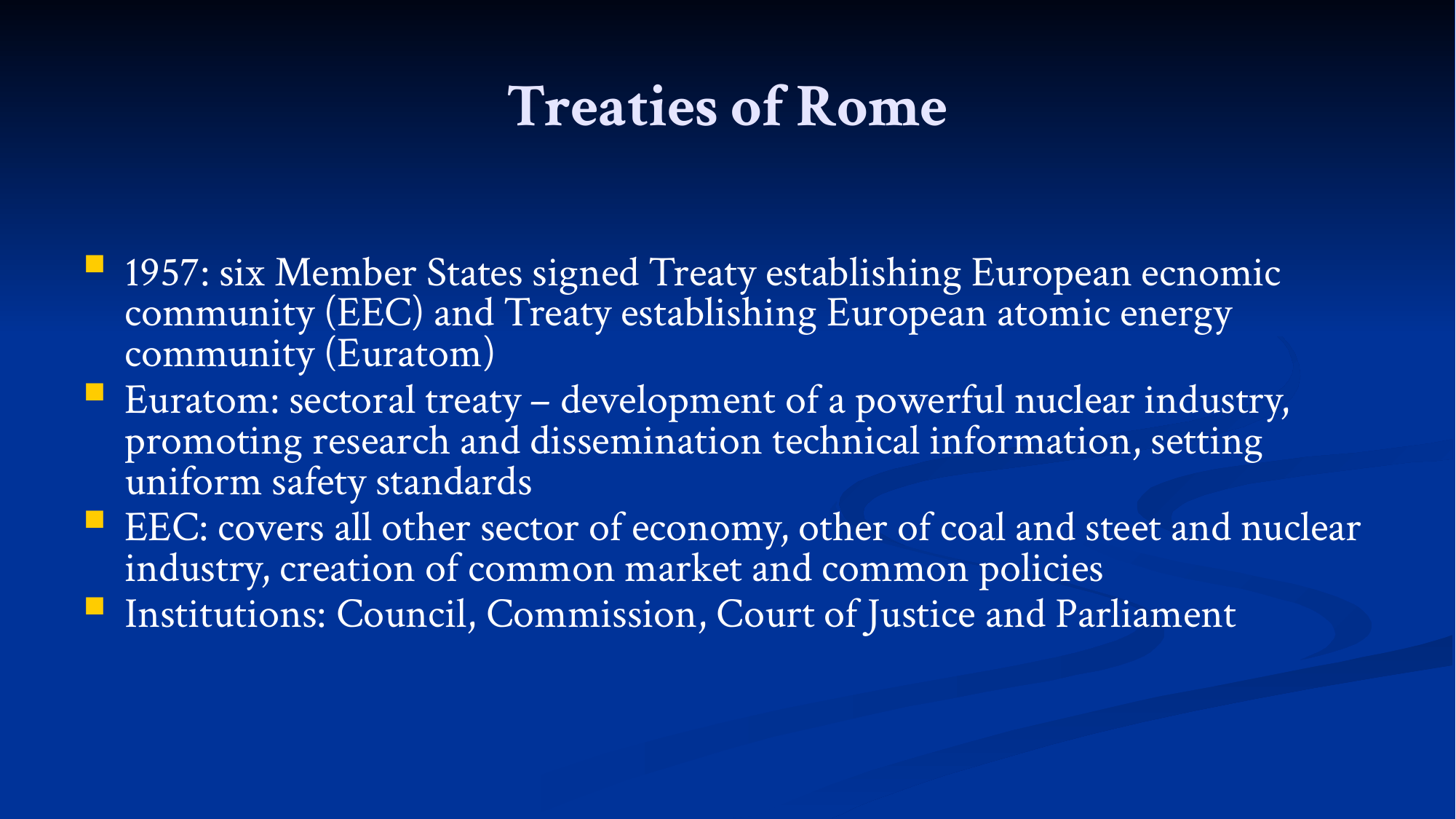

# Treaties of Rome

1957: six Member States signed Treaty establishing European ecnomic community (EEC) and Treaty establishing European atomic energy community (Euratom)
Euratom: sectoral treaty – development of a powerful nuclear industry, promoting research and dissemination technical information, setting uniform safety standards
EEC: covers all other sector of economy, other of coal and steet and nuclear industry, creation of common market and common policies
Institutions: Council, Commission, Court of Justice and Parliament